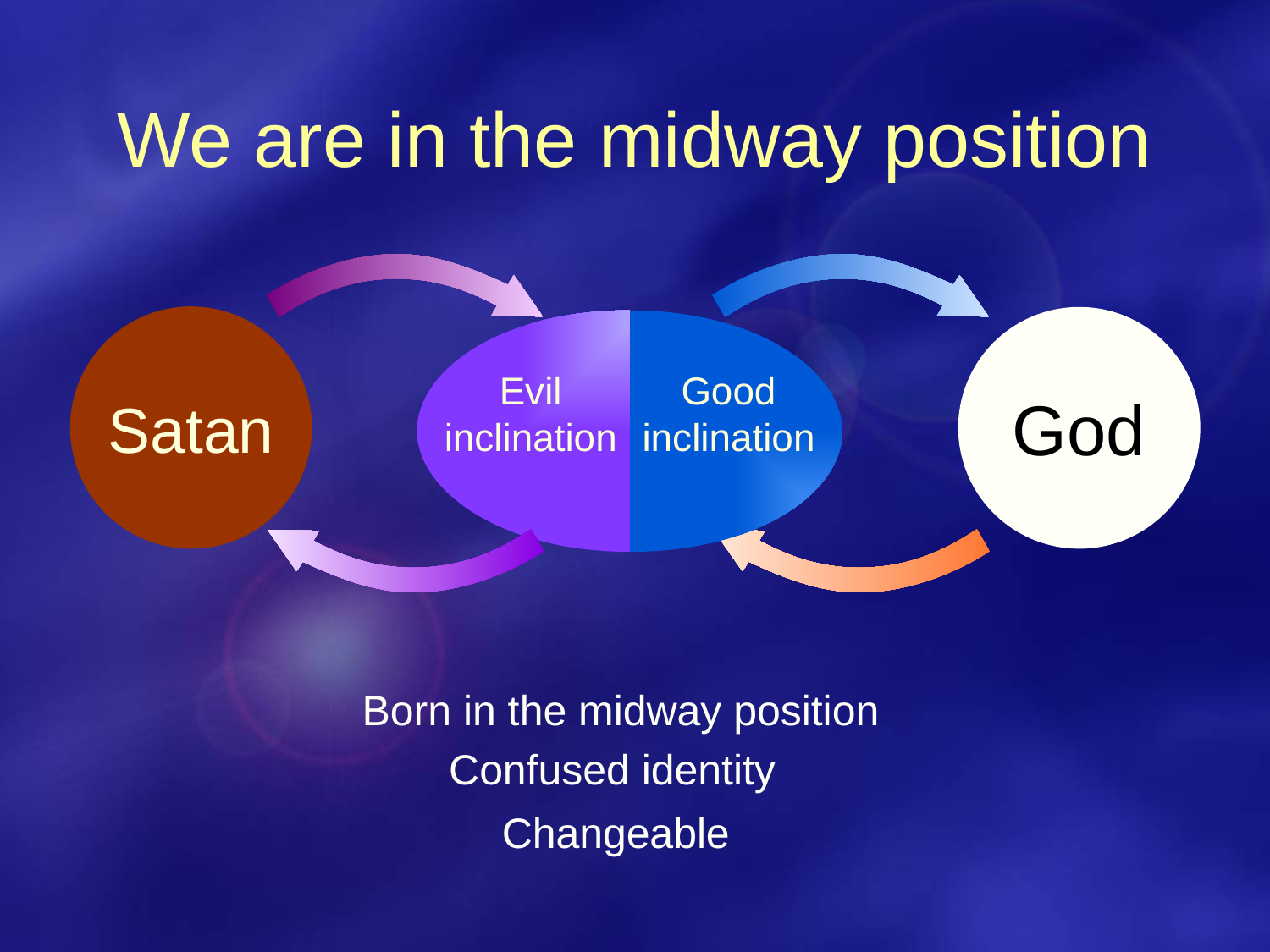

We are in the midway position

Evil
inclination
Good
inclination
God
Satan

Born in the midway position
Confused identity
Changeable